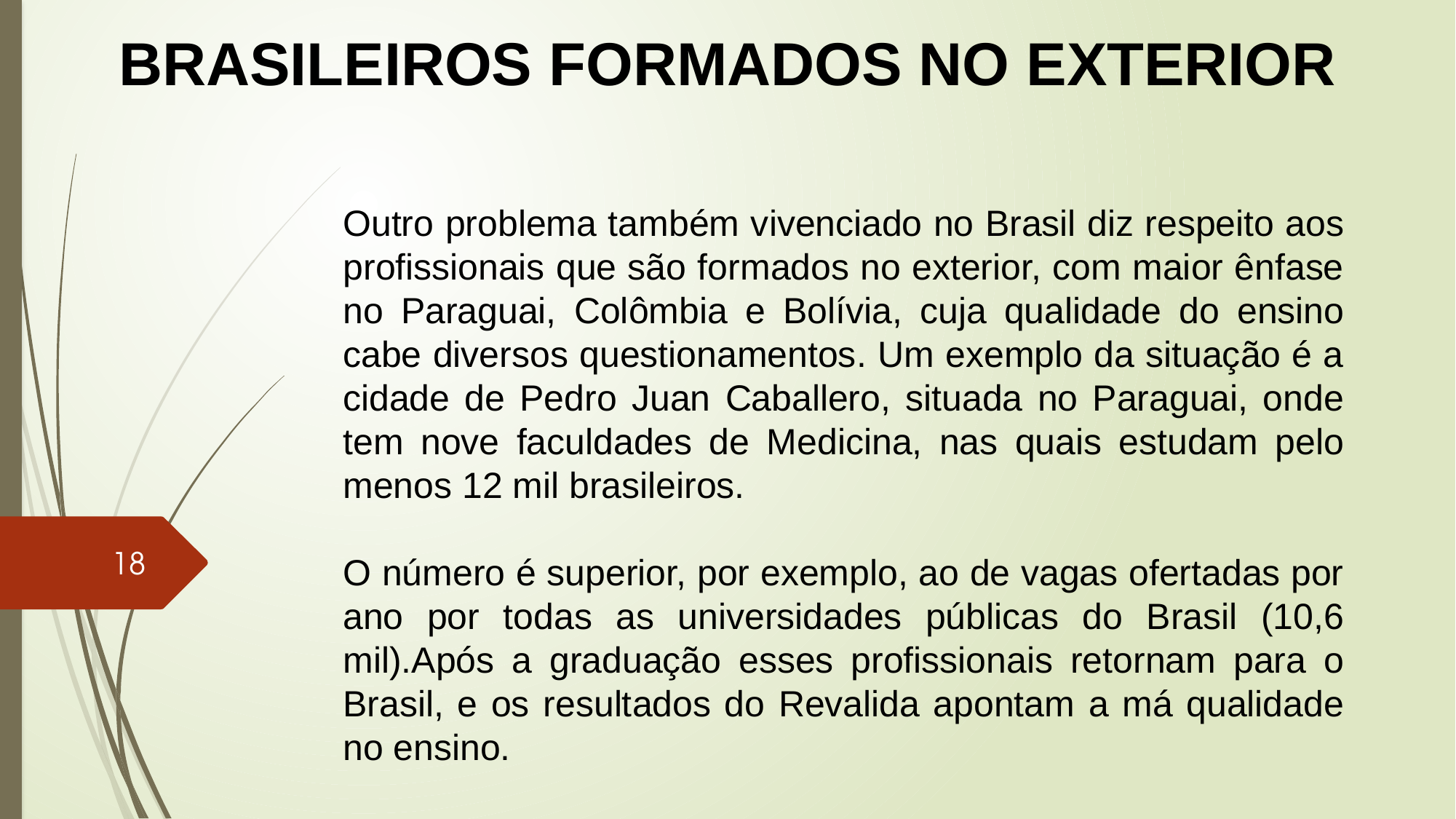

BRASILEIROS FORMADOS NO EXTERIOR
Outro problema também vivenciado no Brasil diz respeito aos profissionais que são formados no exterior, com maior ênfase no Paraguai, Colômbia e Bolívia, cuja qualidade do ensino cabe diversos questionamentos. Um exemplo da situação é a cidade de Pedro Juan Caballero, situada no Paraguai, onde tem nove faculdades de Medicina, nas quais estudam pelo menos 12 mil brasileiros.

O número é superior, por exemplo, ao de vagas ofertadas por ano por todas as universidades públicas do Brasil (10,6 mil).Após a graduação esses profissionais retornam para o Brasil, e os resultados do Revalida apontam a má qualidade no ensino.
18